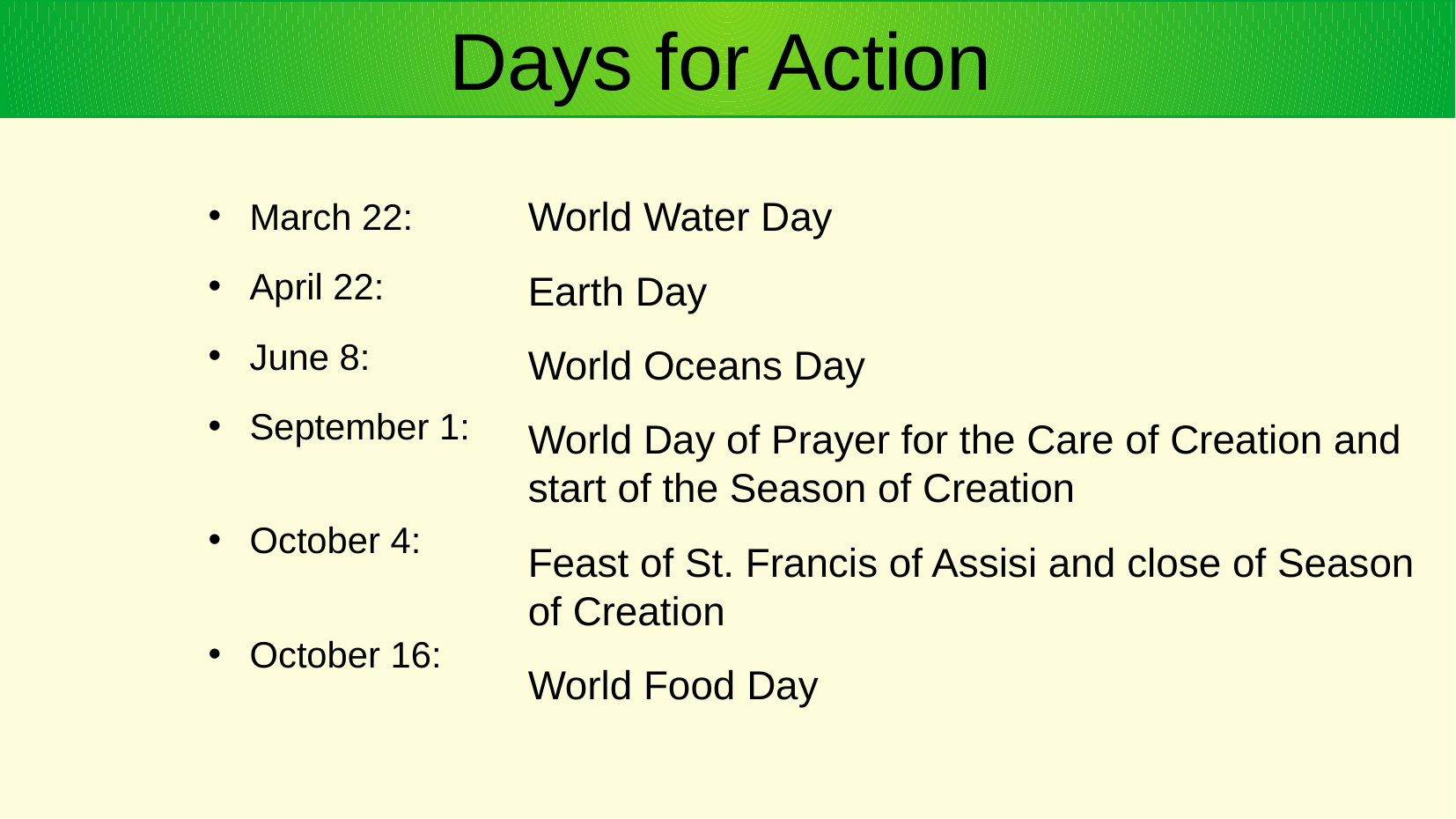

Days for Action

World Water Day
Earth Day
World Oceans Day
World Day of Prayer for the Care of Creation and start of the Season of Creation
Feast of St. Francis of Assisi and close of Season of Creation
World Food Day
March 22:
April 22:
June 8:
September 1:
October 4:
October 16: